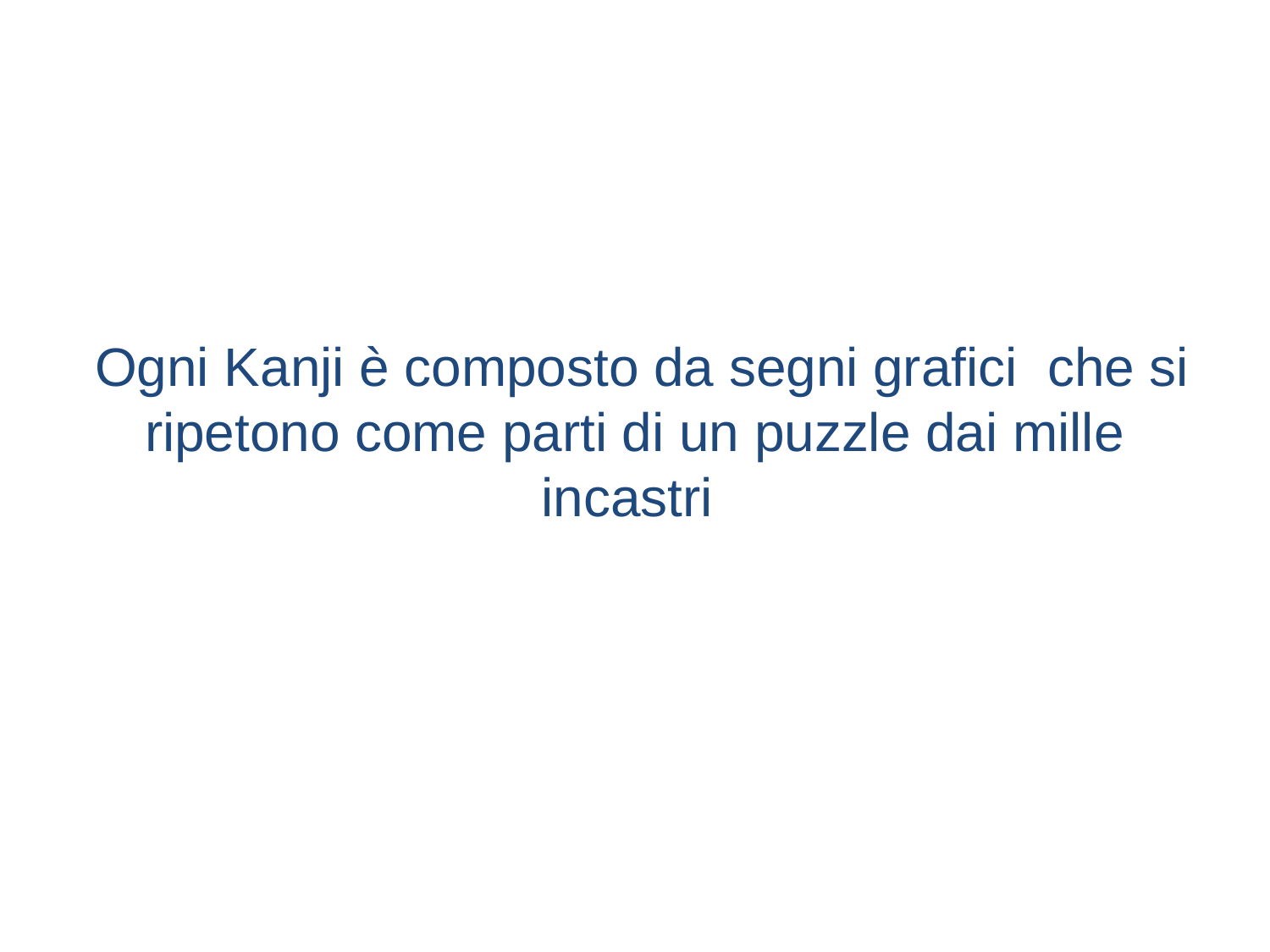

Ogni Kanji è composto da segni grafici  che si ripetono come parti di un puzzle dai mille incastri

Radicale E’ la parte che ci
permette / facilita
la comprensione dell’ideogramma